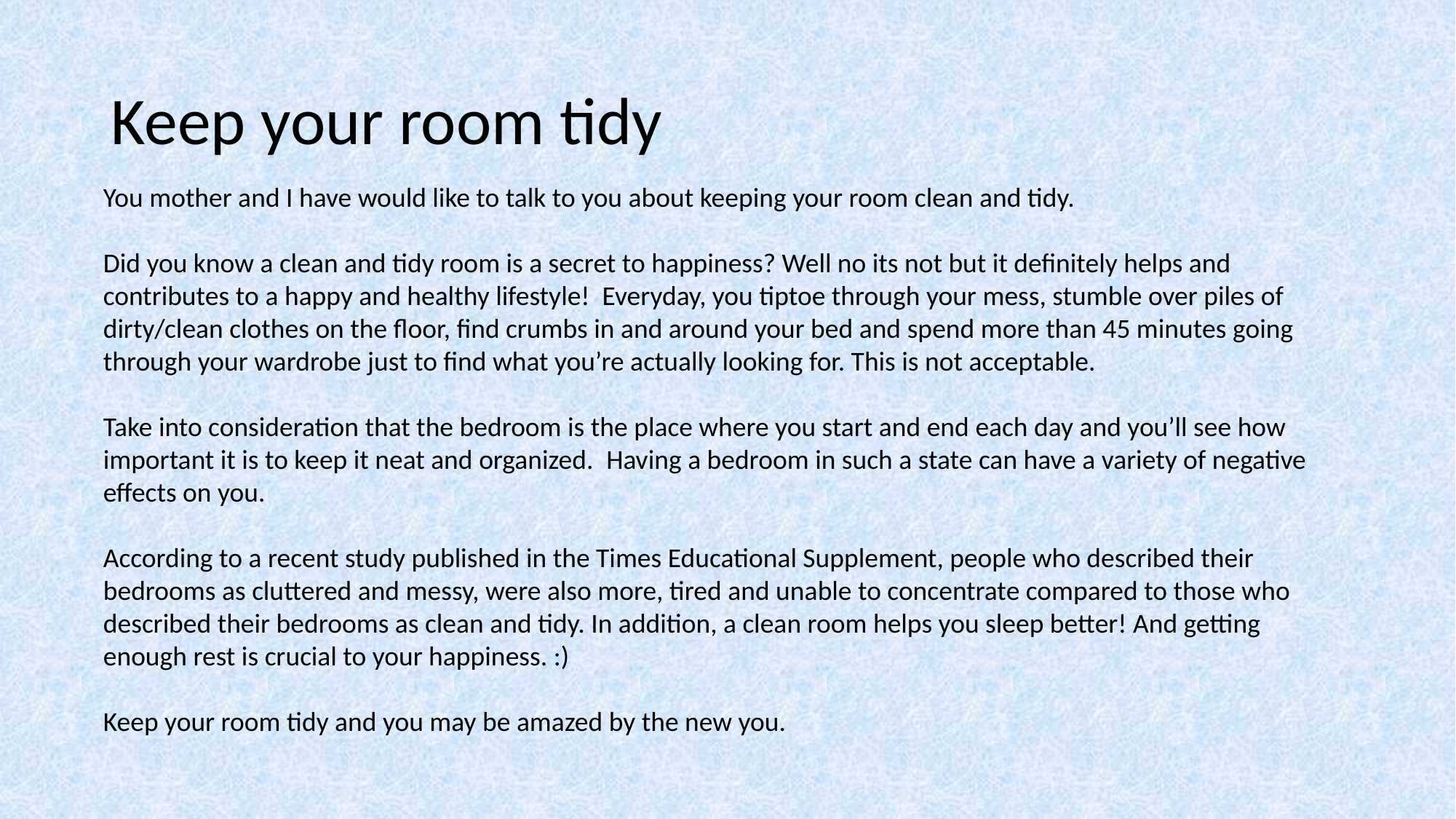

# Keep your room tidy
You mother and I have would like to talk to you about keeping your room clean and tidy.

Did you know a clean and tidy room is a secret to happiness? Well no its not but it definitely helps and contributes to a happy and healthy lifestyle!  Everyday, you tiptoe through your mess, stumble over piles of dirty/clean clothes on the floor, find crumbs in and around your bed and spend more than 45 minutes going through your wardrobe just to find what you’re actually looking for. This is not acceptable.

Take into consideration that the bedroom is the place where you start and end each day and you’ll see how important it is to keep it neat and organized.  Having a bedroom in such a state can have a variety of negative effects on you.

According to a recent study published in the Times Educational Supplement, people who described their bedrooms as cluttered and messy, were also more, tired and unable to concentrate compared to those who described their bedrooms as clean and tidy. In addition, a clean room helps you sleep better! And getting enough rest is crucial to your happiness. :)

Keep your room tidy and you may be amazed by the new you.